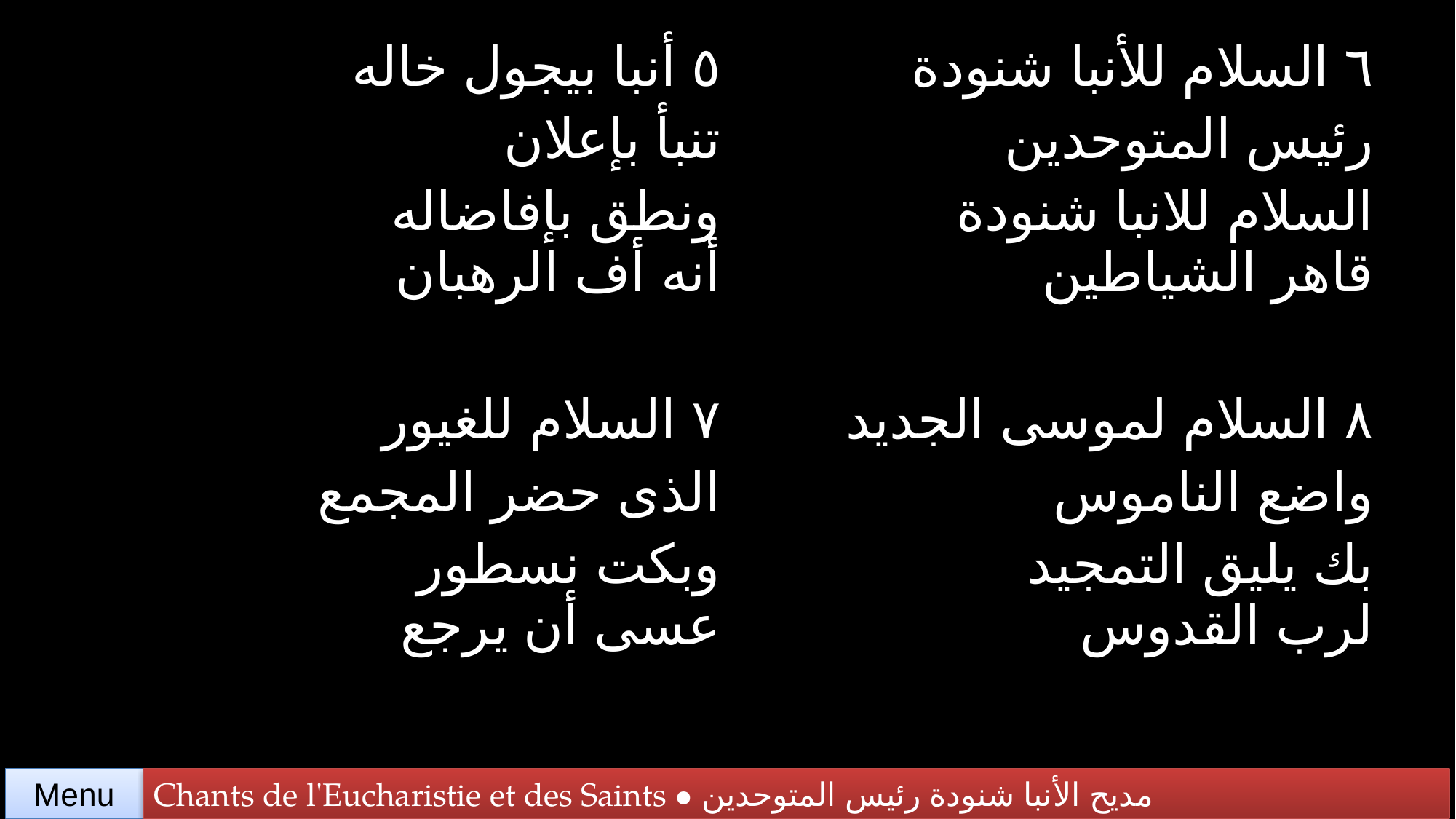

| ٥ أنبا بيجول خاله تنبأ بإعلان ونطق بإفاضاله أنه أف الرهبان | ٦ السلام للأنبا شنودة رئيس المتوحدين السلام للانبا شنودة قاهر الشياطين |
| --- | --- |
| ٧ السلام للغيور الذى حضر المجمع وبكت نسطور عسى أن يرجع | ٨ السلام لموسى الجديد واضع الناموس بك يليق التمجيد لرب القدوس |

Chants de l'Eucharistie et des Saints • مديح الأنبا شنودة رئيس المتوحدين
Menu